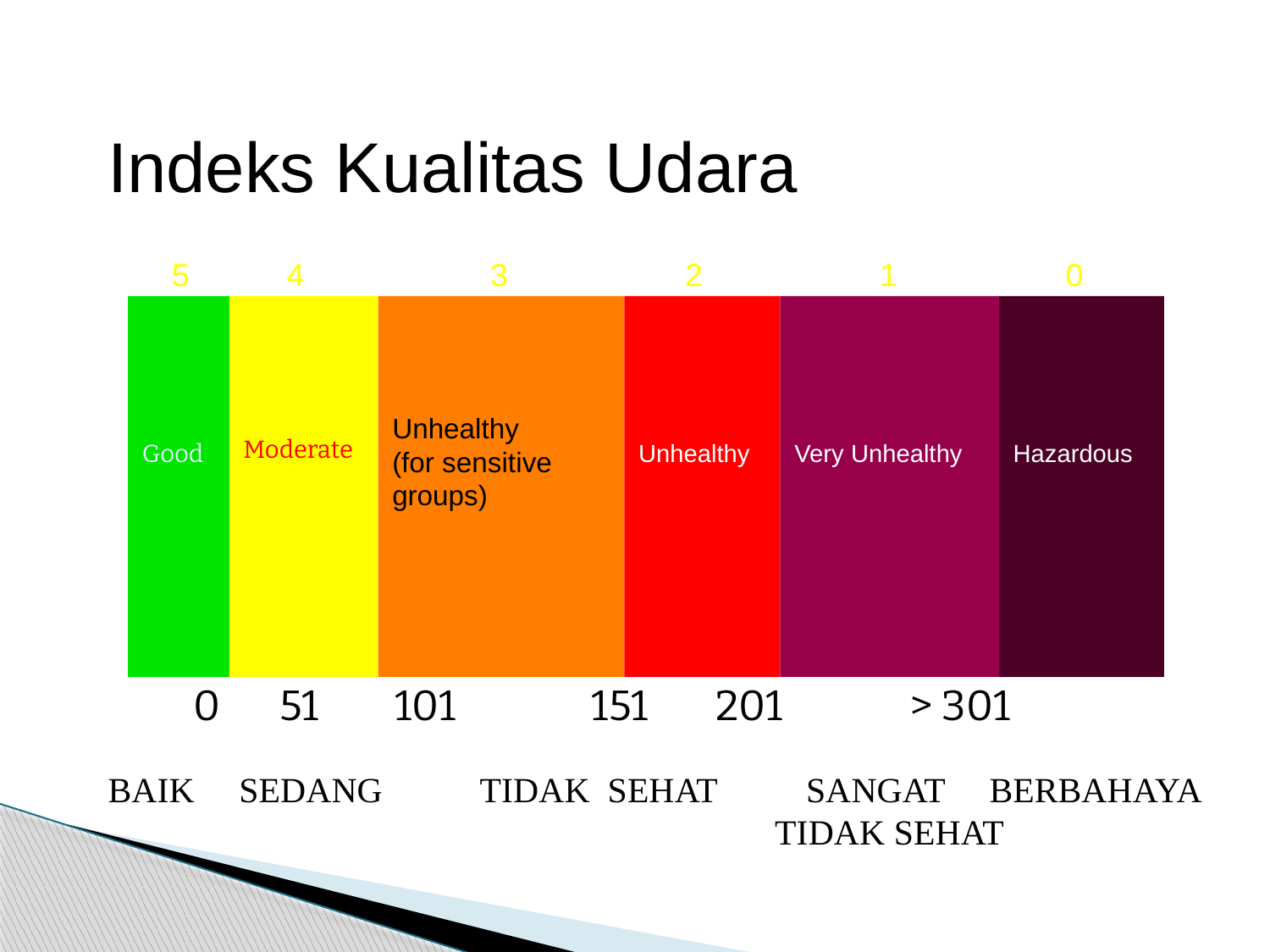

Indeks Kualitas Udara

5           4                     3                    2                    1                   0

Good

Moderate

Unhealthy
(for sensitive groups)

Unhealthy

Very Unhealthy

Hazardous

0       51         101                151        201               > 301

BAIK     SEDANG           TIDAK  SEHAT          SANGAT     BERBAHAYA
                                                                           TIDAK SEHAT